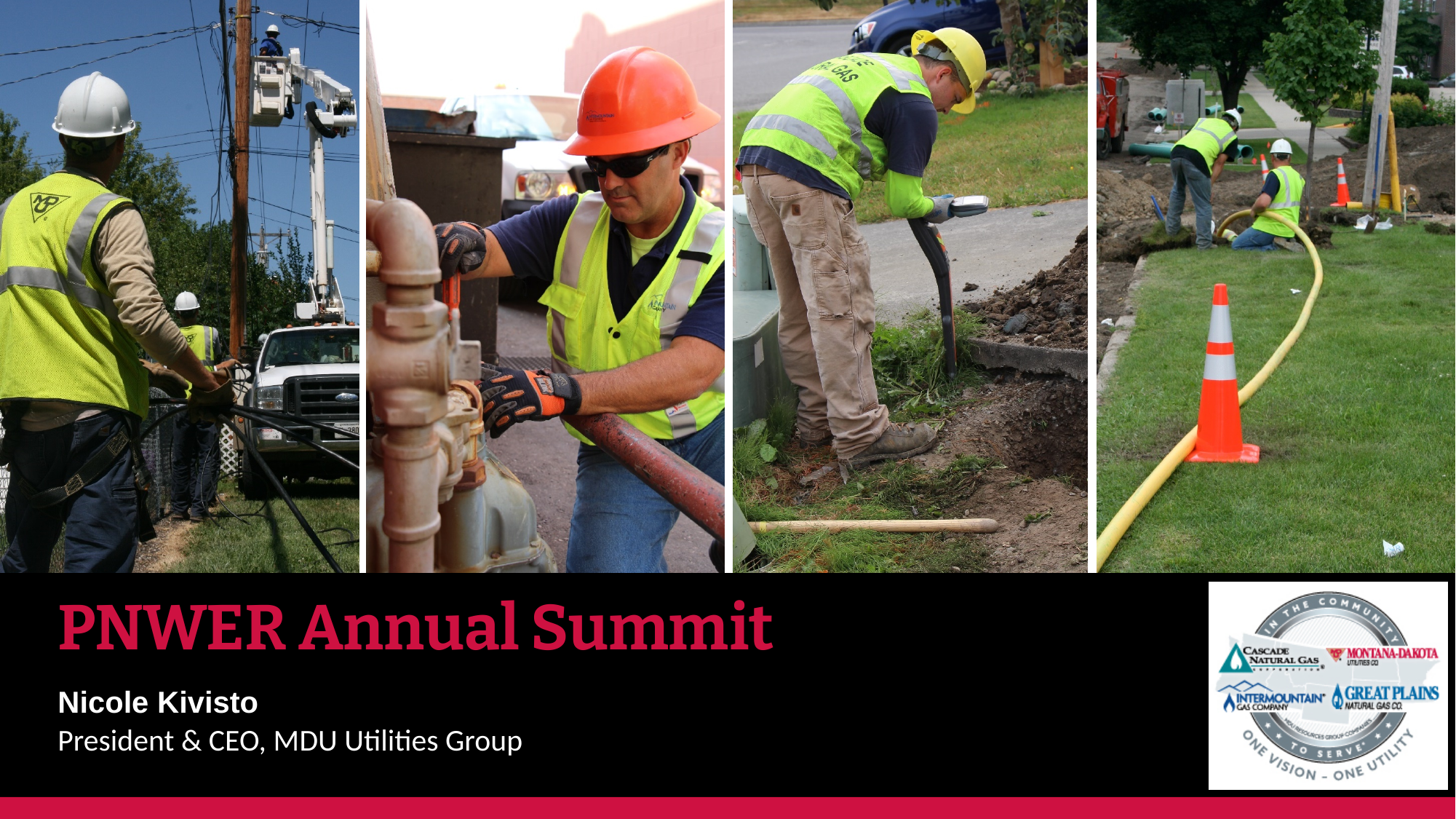

PNWER Annual Summit
Nicole Kivisto
President & CEO, MDU Utilities Group